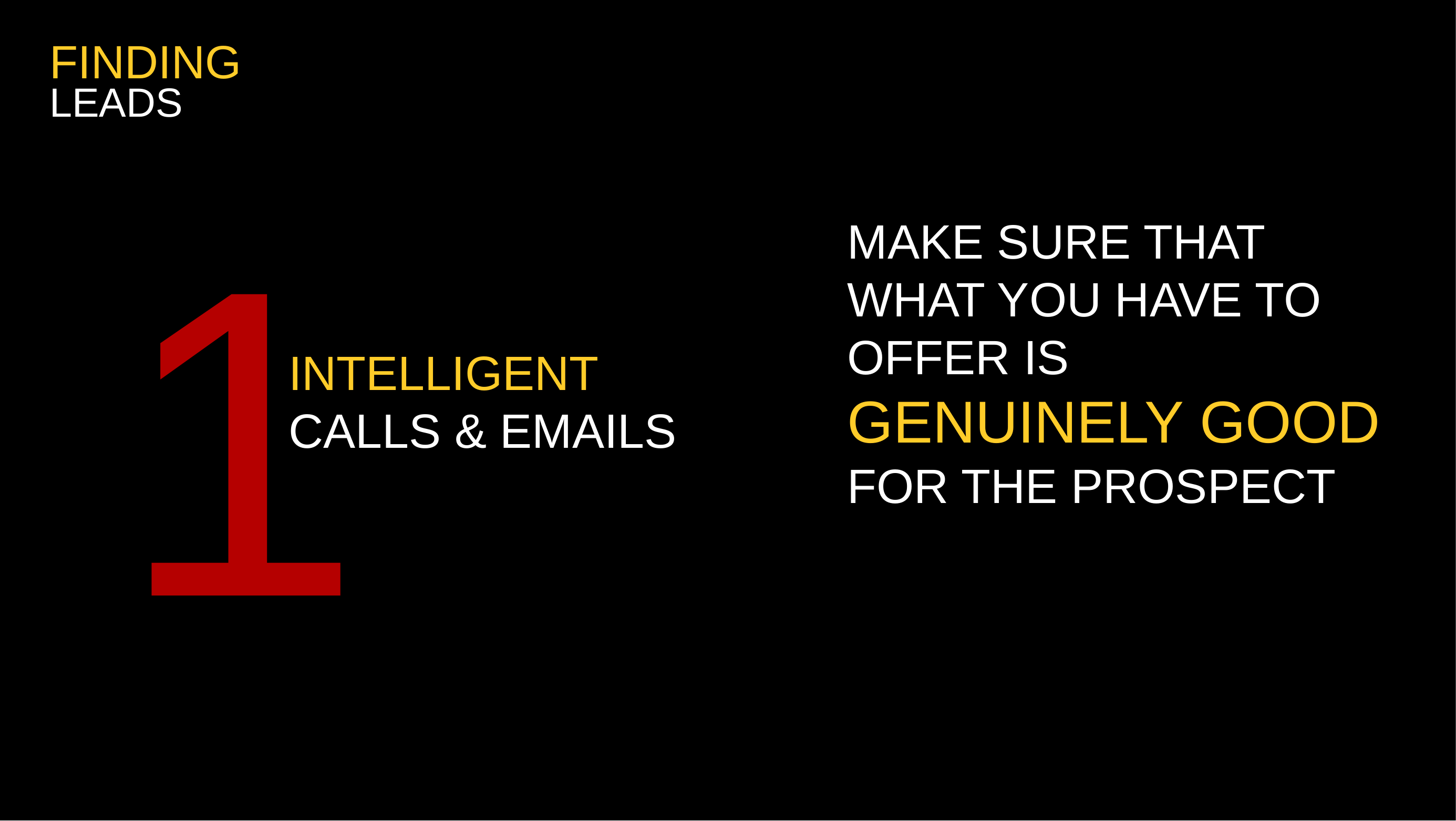

FINDING
LEADS
1
MAKE SURE THAT WHAT YOU HAVE TO OFFER IS
GENUINELY GOOD FOR THE PROSPECT
INTELLIGENT
CALLS & EMAILS